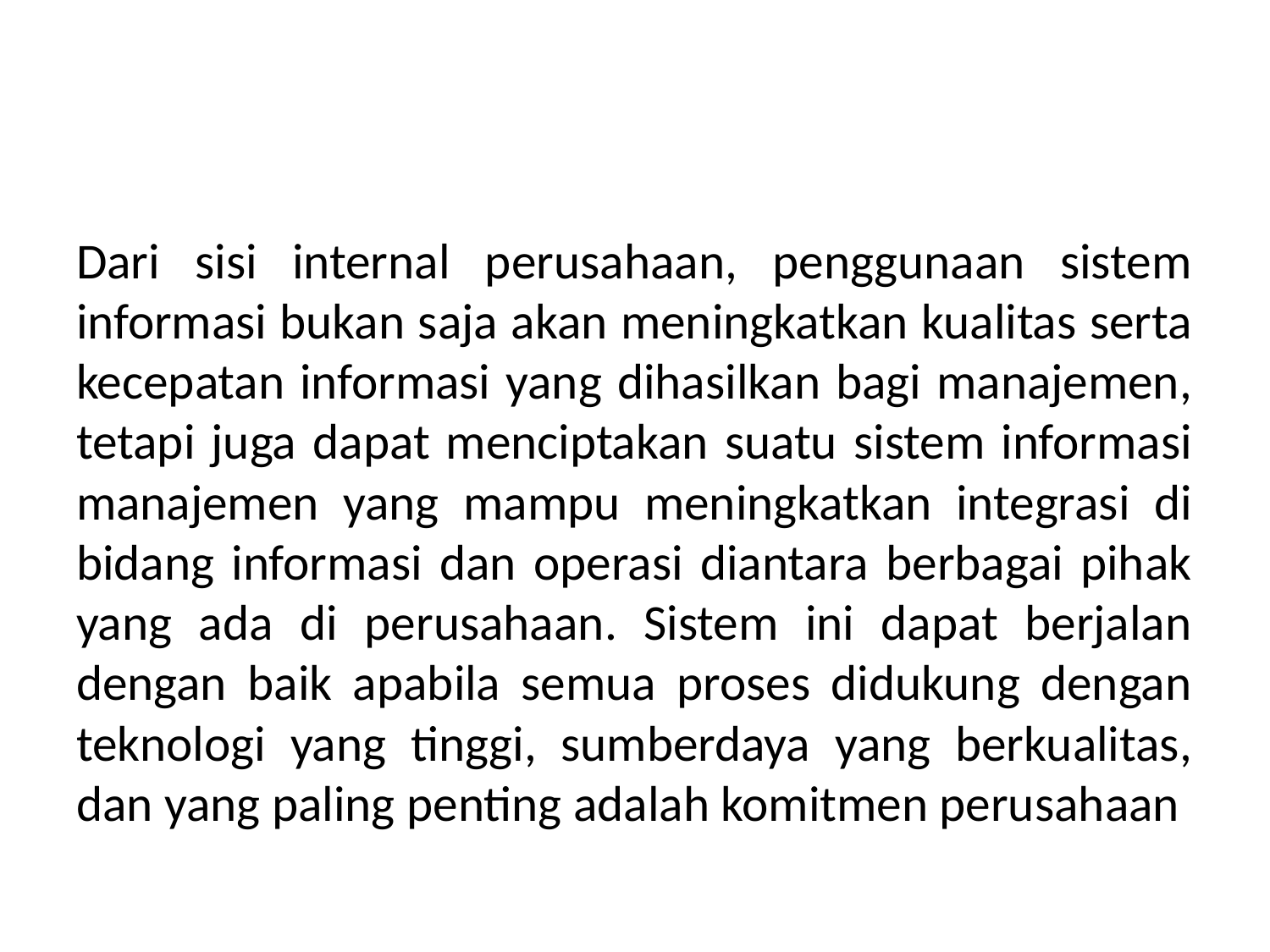

#
Dari sisi internal perusahaan, penggunaan sistem informasi bukan saja akan meningkatkan kualitas serta kecepatan informasi yang dihasilkan bagi manajemen, tetapi juga dapat menciptakan suatu sistem informasi manajemen yang mampu meningkatkan integrasi di bidang informasi dan operasi diantara berbagai pihak yang ada di perusahaan. Sistem ini dapat berjalan dengan baik apabila semua proses didukung dengan teknologi yang tinggi, sumberdaya yang berkualitas, dan yang paling penting adalah komitmen perusahaan